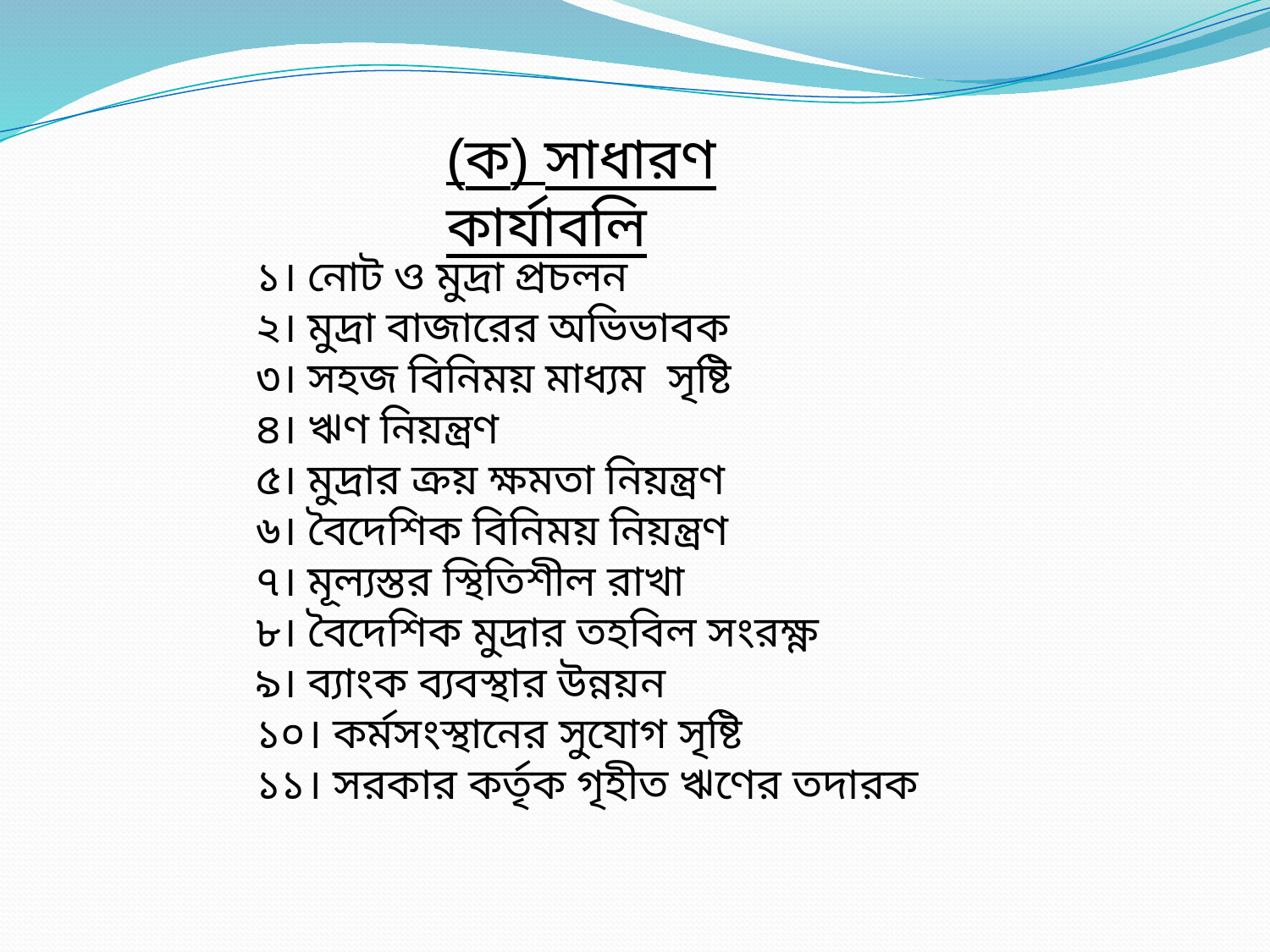

(ক) সাধারণ কার্যাবলি
১। নোট ও মুদ্রা প্রচলন
২। মুদ্রা বাজারের অভিভাবক
৩। সহজ বিনিময় মাধ্যম  সৃষ্টি
৪। ঋণ নিয়ন্ত্রণ
৫। মুদ্রার ক্রয় ক্ষমতা নিয়ন্ত্রণ
৬। বৈদেশিক বিনিময় নিয়ন্ত্রণ
৭। মূল্যস্তর স্থিতিশীল রাখা
৮। বৈদেশিক মুদ্রার তহবিল সংরক্ষ্ণ
৯। ব্যাংক ব্যবস্থার উন্নয়ন
১০। কর্মসংস্থানের সুযোগ সৃষ্টি
১১। সরকার কর্তৃক গৃহীত ঋণের তদারক